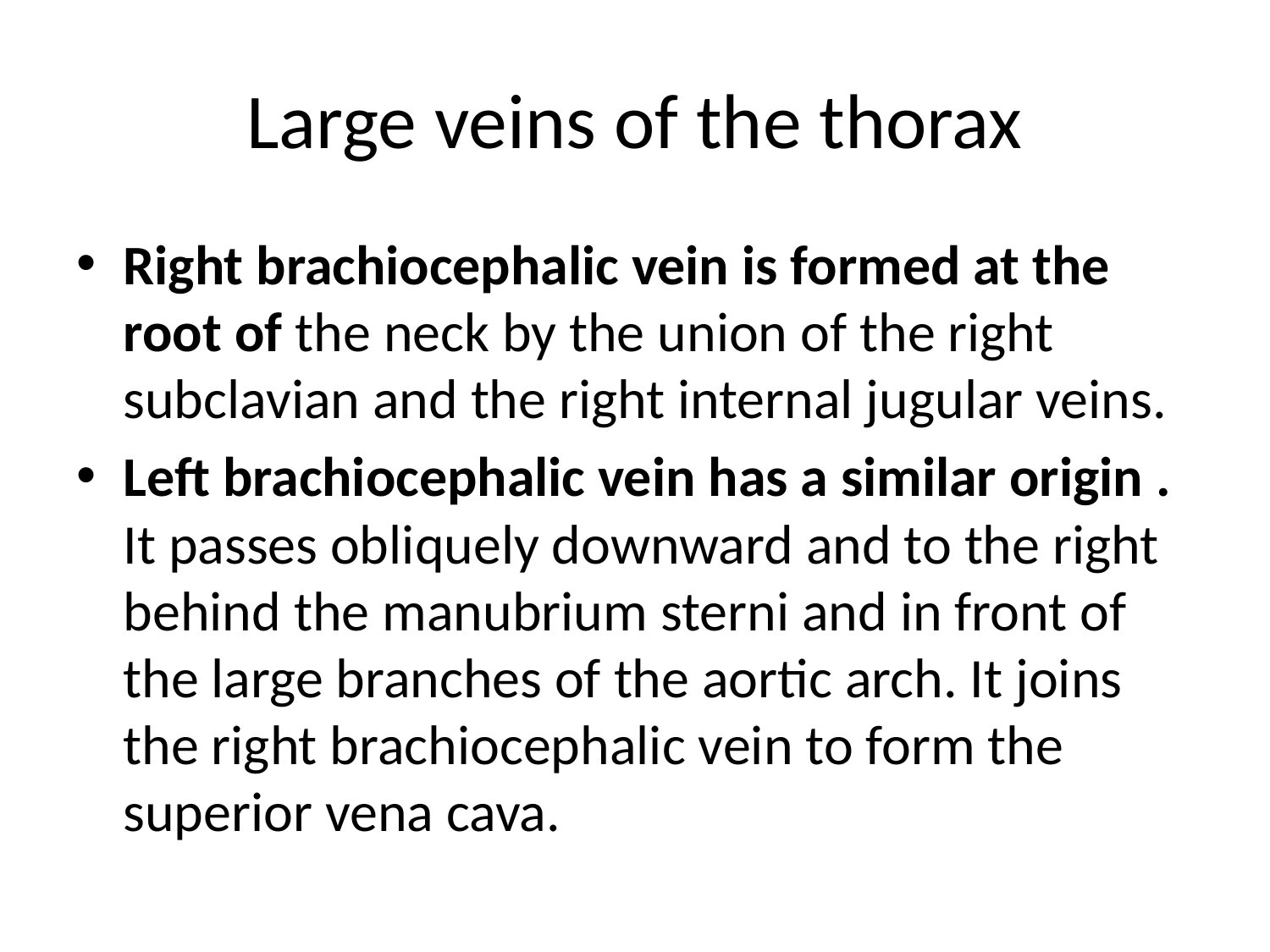

# Large veins of the thorax
Right brachiocephalic vein is formed at the root of the neck by the union of the right subclavian and the right internal jugular veins.
Left brachiocephalic vein has a similar origin . It passes obliquely downward and to the right behind the manubrium sterni and in front of the large branches of the aortic arch. It joins the right brachiocephalic vein to form the superior vena cava.